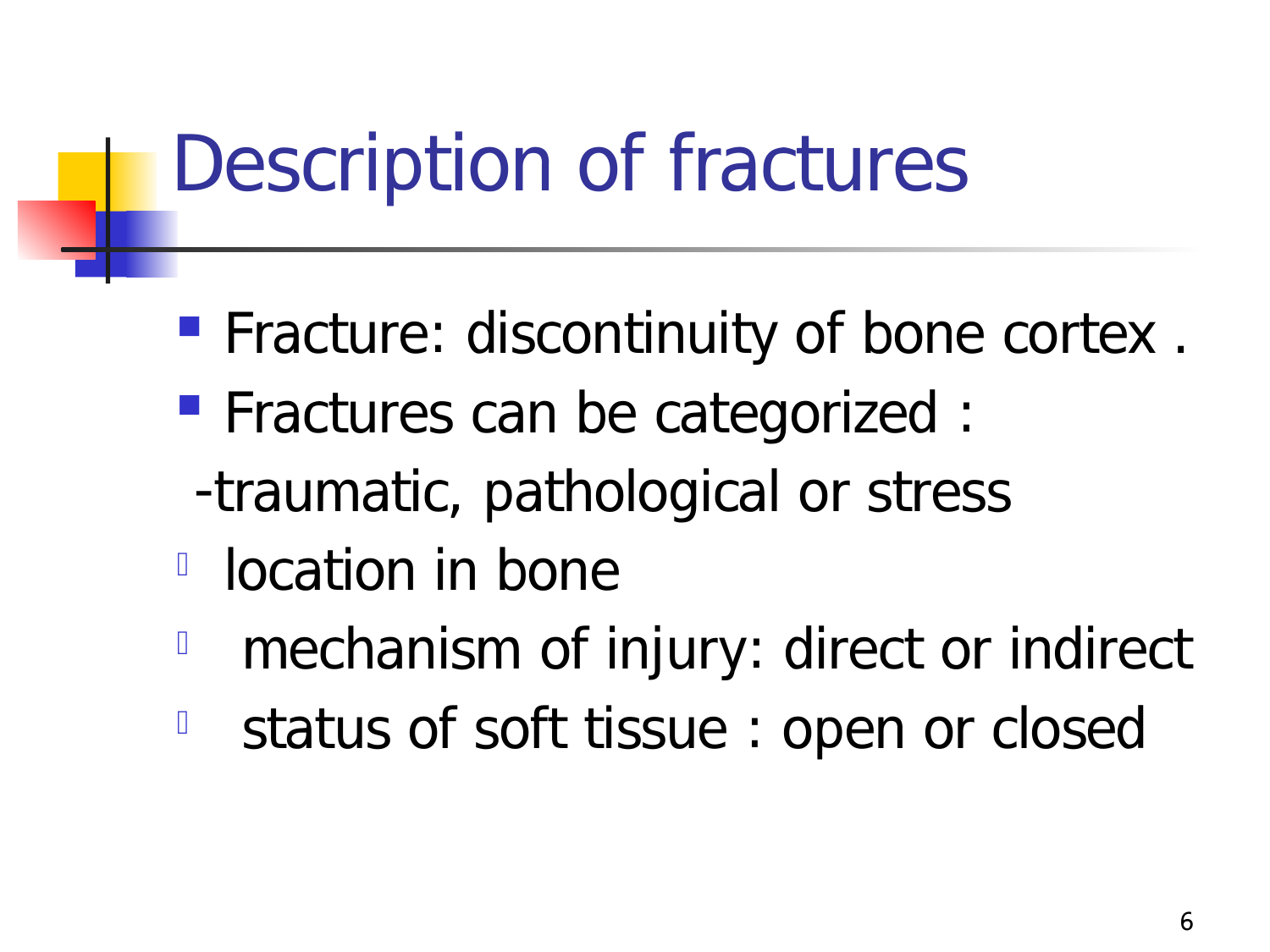

# Description of fractures
Fracture: discontinuity of bone cortex .
Fractures can be categorized :
 -traumatic, pathological or stress
location in bone
 mechanism of injury: direct or indirect
 status of soft tissue : open or closed
6